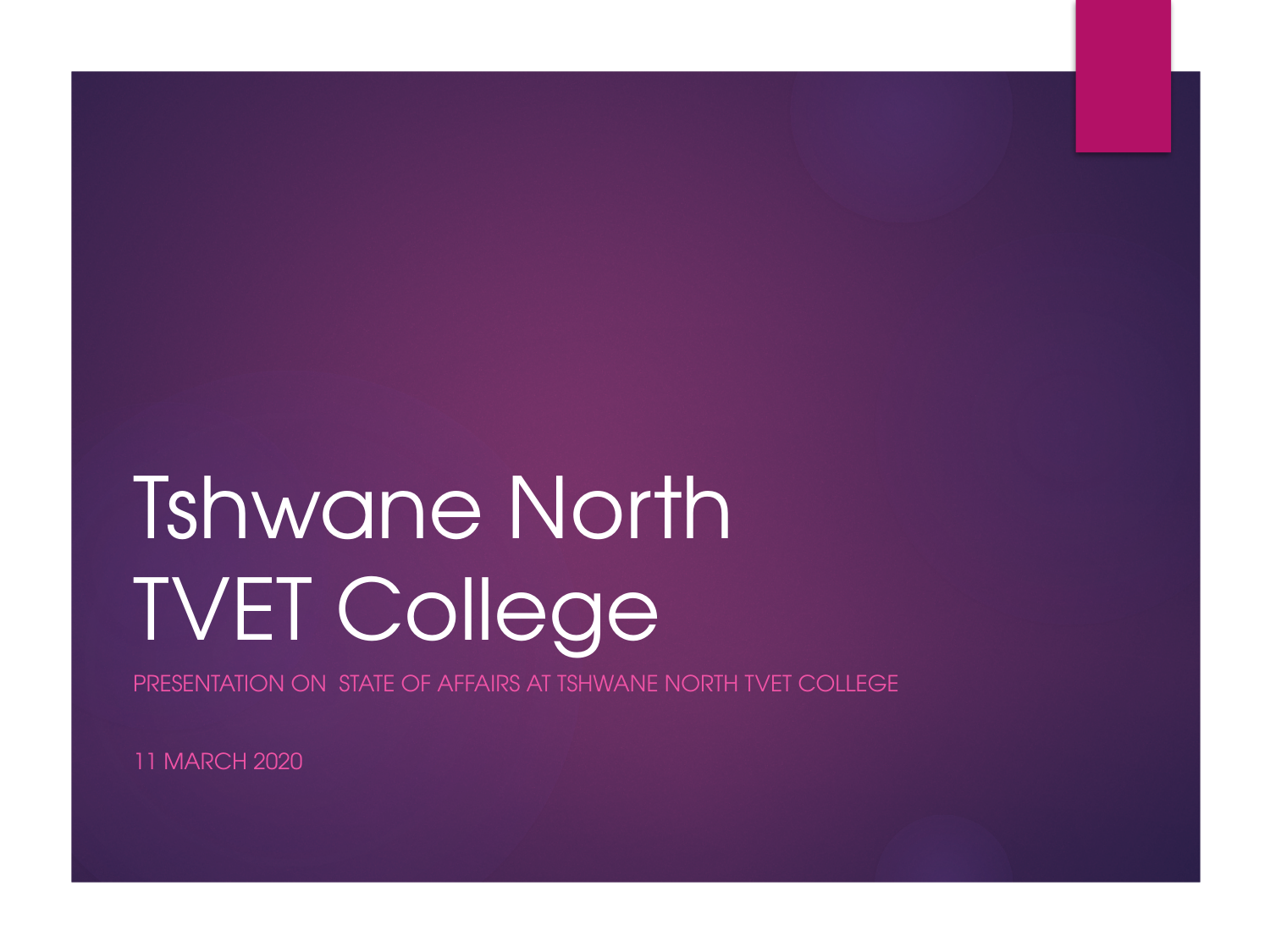

# Tshwane North TVET College
PRESENTATION on  STATE OF AFFAIRS AT TSHWANE NORTH TVET COLLEGE

11 March 2020